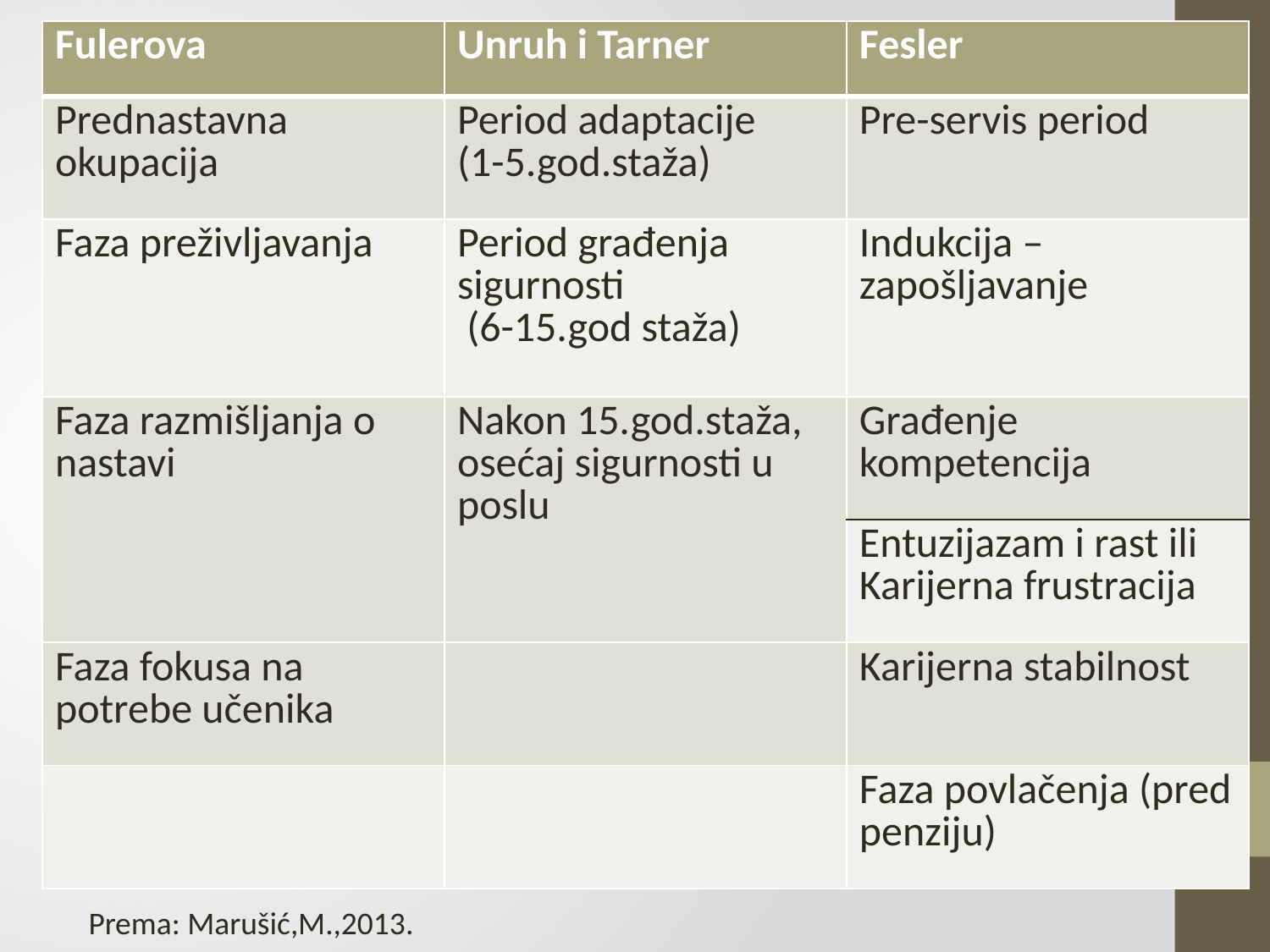

| Fulerova | Unruh i Tarner | Fesler |
| --- | --- | --- |
| Prednastavna okupacija | Period adaptacije (1-5.god.staža) | Pre-servis period |
| Faza preživljavanja | Period građenja sigurnosti (6-15.god staža) | Indukcija – zapošljavanje |
| Faza razmišljanja o nastavi | Nakon 15.god.staža, osećaj sigurnosti u poslu | Građenje kompetencija |
|  |  | Entuzijazam i rast ili Karijerna frustracija |
| Faza fokusa na potrebe učenika |  | Karijerna stabilnost |
|  |  | Faza povlačenja (pred penziju) |
Prema: Marušić,M.,2013.